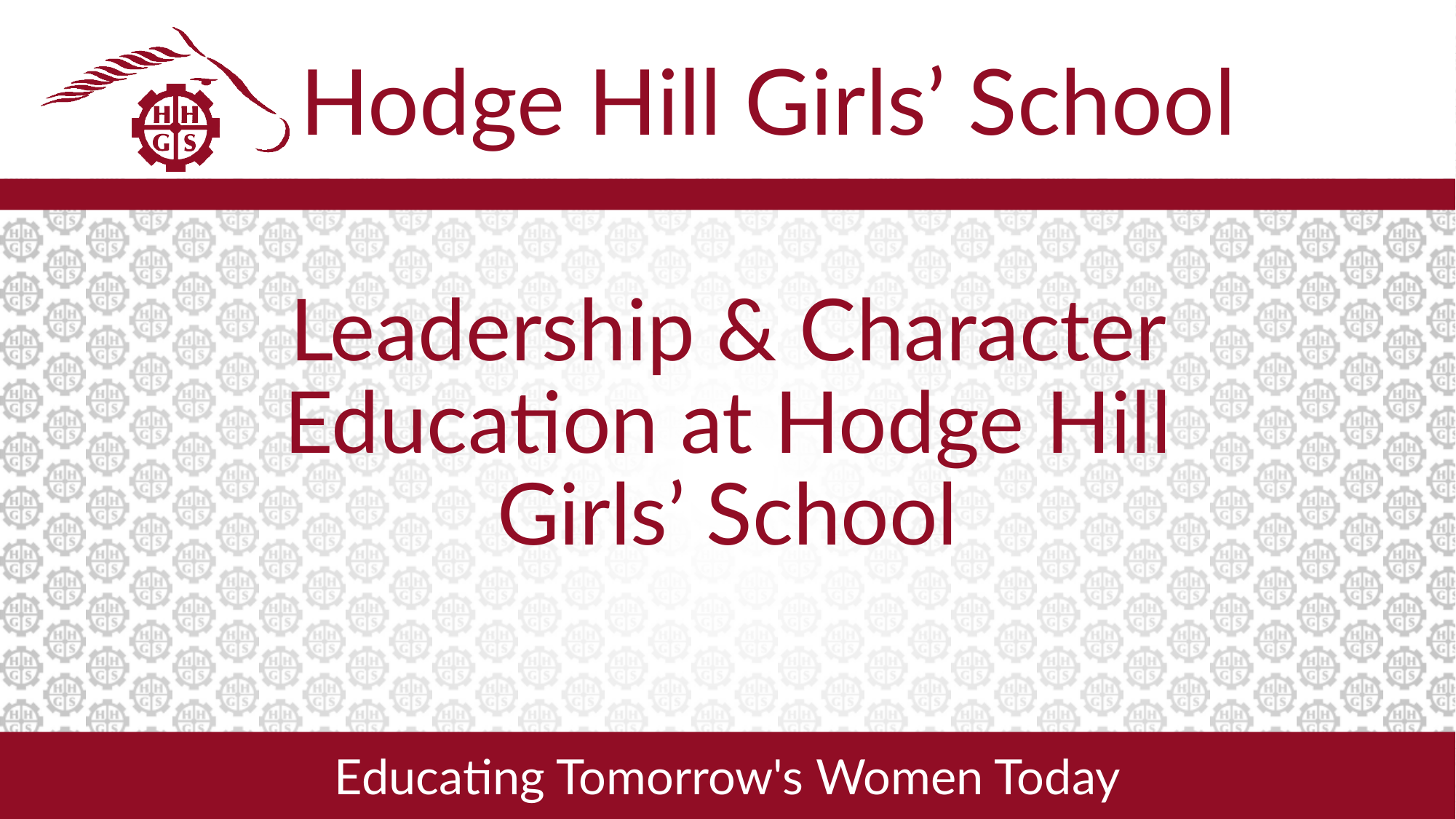

# Leadership & Character Education at Hodge Hill Girls’ School